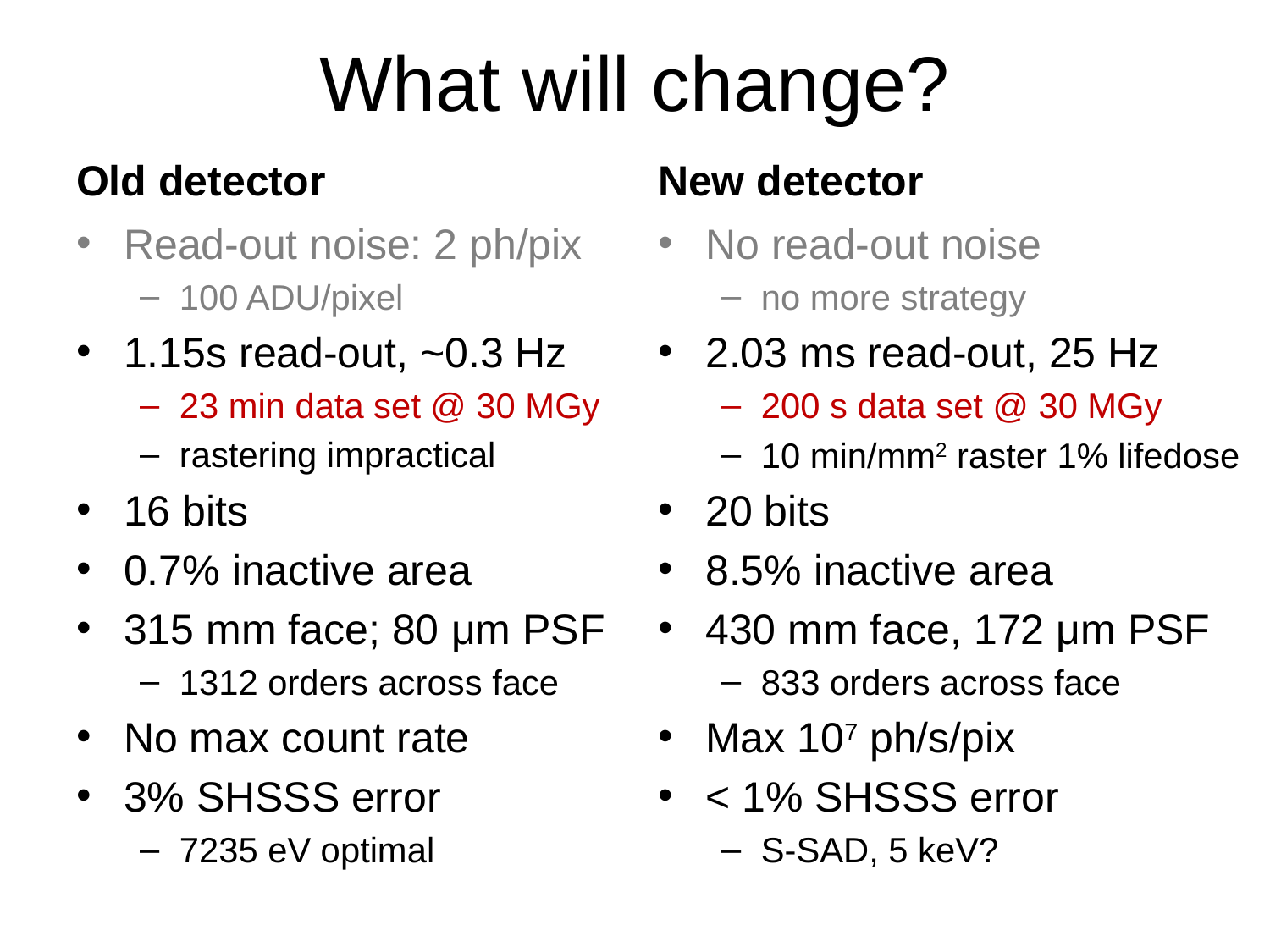

# What will change?
Old detector
New detector
Read-out noise: 2 ph/pix
100 ADU/pixel
1.15s read-out, ~0.3 Hz
23 min data set @ 30 MGy
rastering impractical
16 bits
0.7% inactive area
315 mm face; 80 μm PSF
1312 orders across face
No max count rate
3% SHSSS error
7235 eV optimal
No read-out noise
no more strategy
2.03 ms read-out, 25 Hz
200 s data set @ 30 MGy
10 min/mm2 raster 1% lifedose
20 bits
8.5% inactive area
430 mm face, 172 μm PSF
833 orders across face
Max 107 ph/s/pix
< 1% SHSSS error
S-SAD, 5 keV?